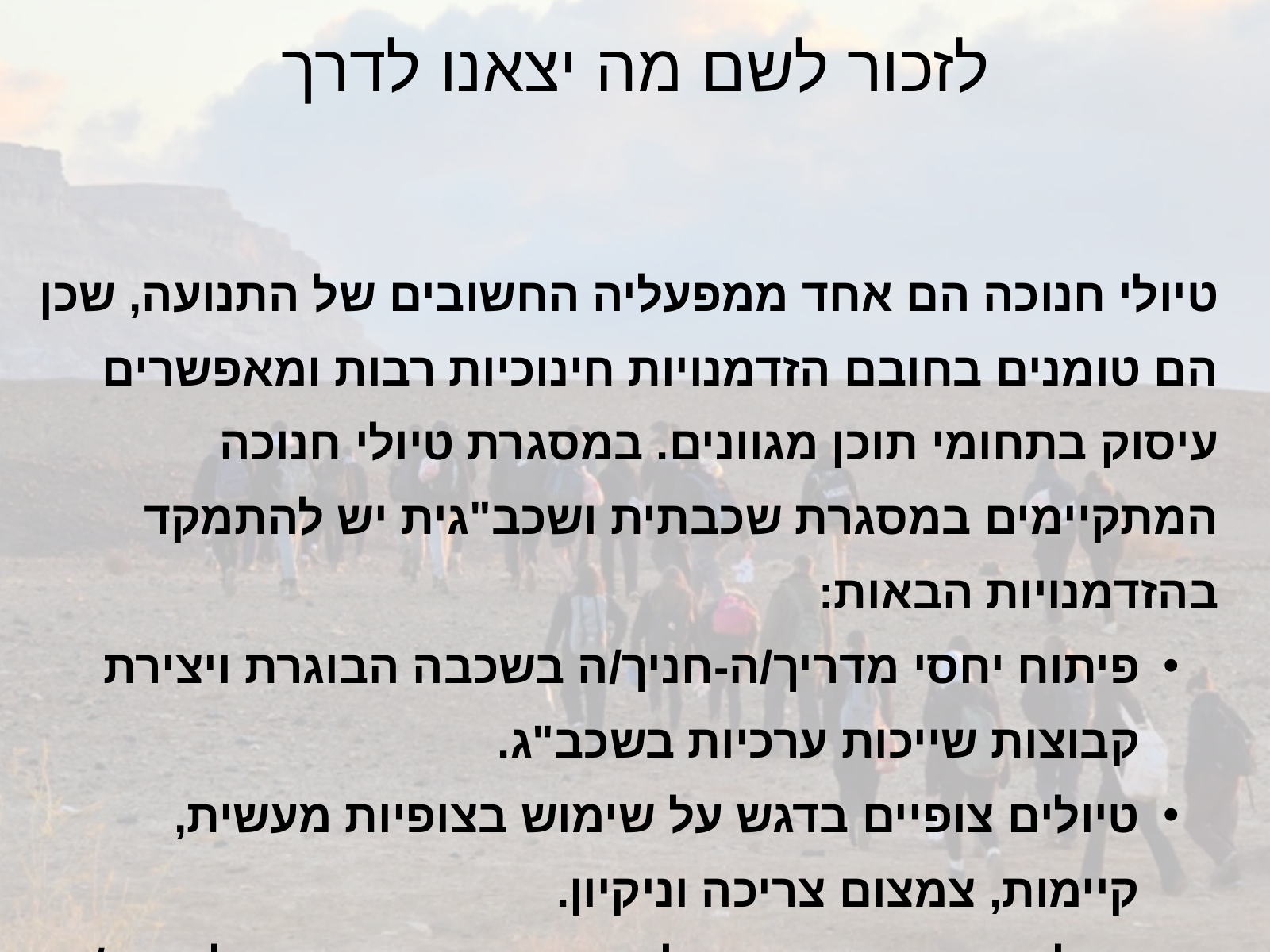

לזכור לשם מה יצאנו לדרך

טיולי חנוכה הם אחד ממפעליה החשובים של התנועה, שכן הם טומנים בחובם הזדמנויות חינוכיות רבות ומאפשרים עיסוק בתחומי תוכן מגוונים. במסגרת טיולי חנוכה המתקיימים במסגרת שכבתית ושכב"גית יש להתמקד בהזדמנויות הבאות:
פיתוח יחסי מדריך/ה-חניך/ה בשכבה הבוגרת ויצירת קבוצות שייכות ערכיות בשכב"ג.
טיולים צופיים בדגש על שימוש בצופיות מעשית, קיימות, צמצום צריכה וניקיון.
טיולים מאופיינים באקלים חינוכי מיטבי בה כל חניך/ה יחוו מרחב בטוח.
העמקה בתכנים ערכיים תנועתיים מותאמי שכבת גיל ברוח המסע בצופים.